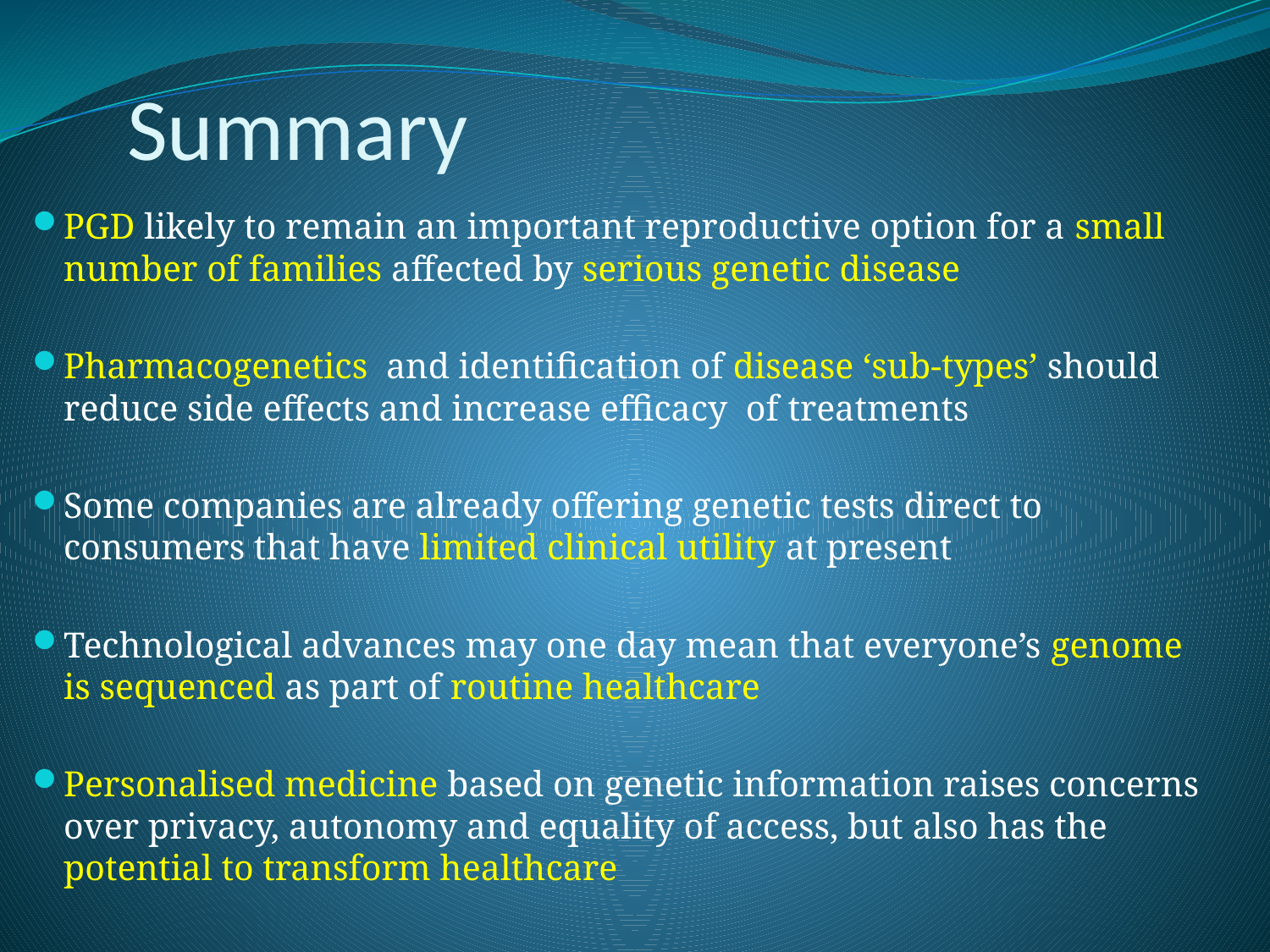

# Summary
PGD likely to remain an important reproductive option for a small number of families affected by serious genetic disease

Pharmacogenetics  and identification of disease ‘sub-types’ should reduce side effects and increase efficacy  of treatments

Some companies are already offering genetic tests direct to consumers that have limited clinical utility at present

Technological advances may one day mean that everyone’s genome is sequenced as part of routine healthcare

Personalised medicine based on genetic information raises concerns over privacy, autonomy and equality of access, but also has the potential to transform healthcare